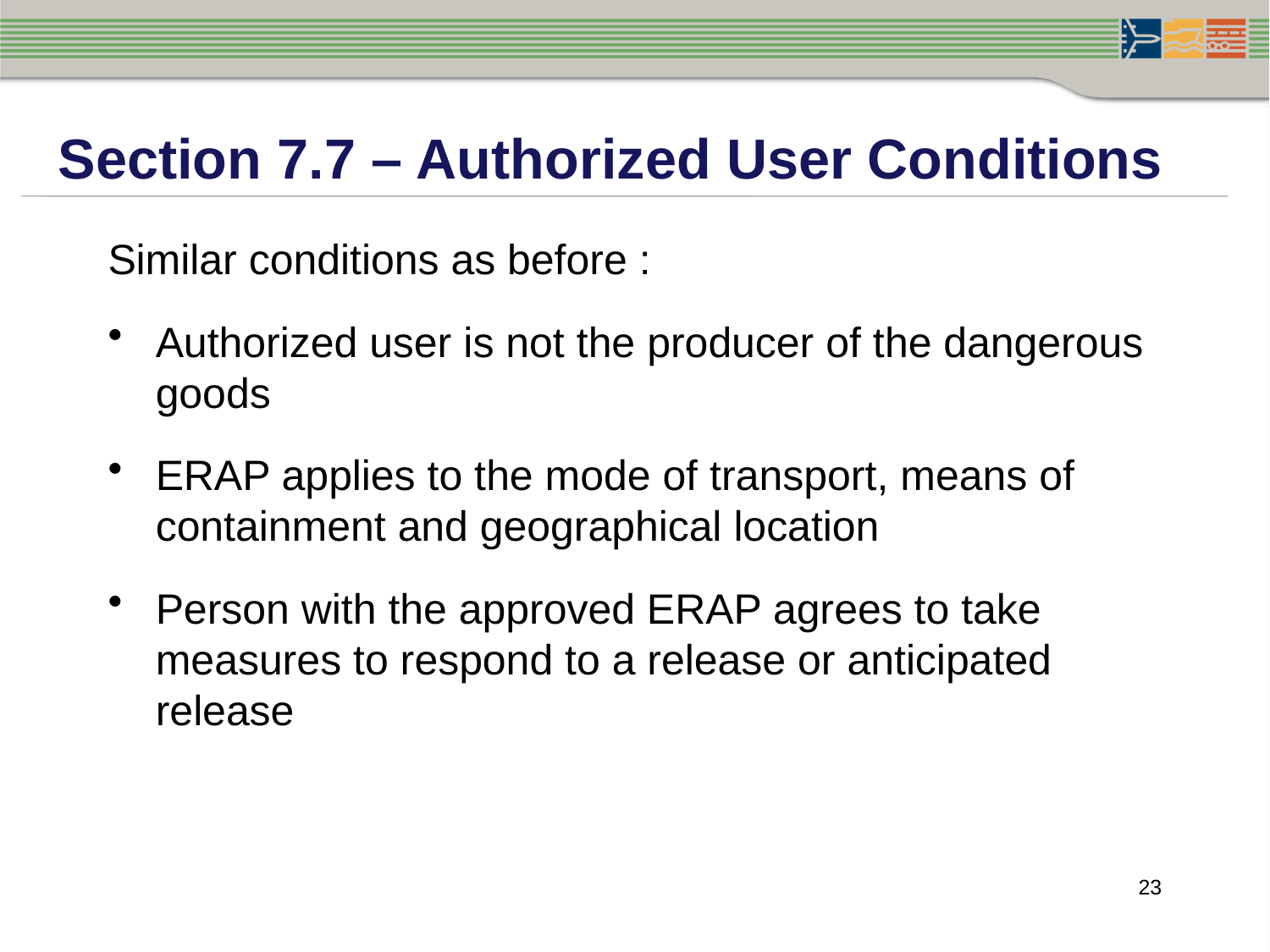

Section 7.7 – Authorized User Conditions

Similar conditions as before :
Authorized user is not the producer of the dangerous goods
ERAP applies to the mode of transport, means of containment and geographical location
Person with the approved ERAP agrees to take measures to respond to a release or anticipated release

23